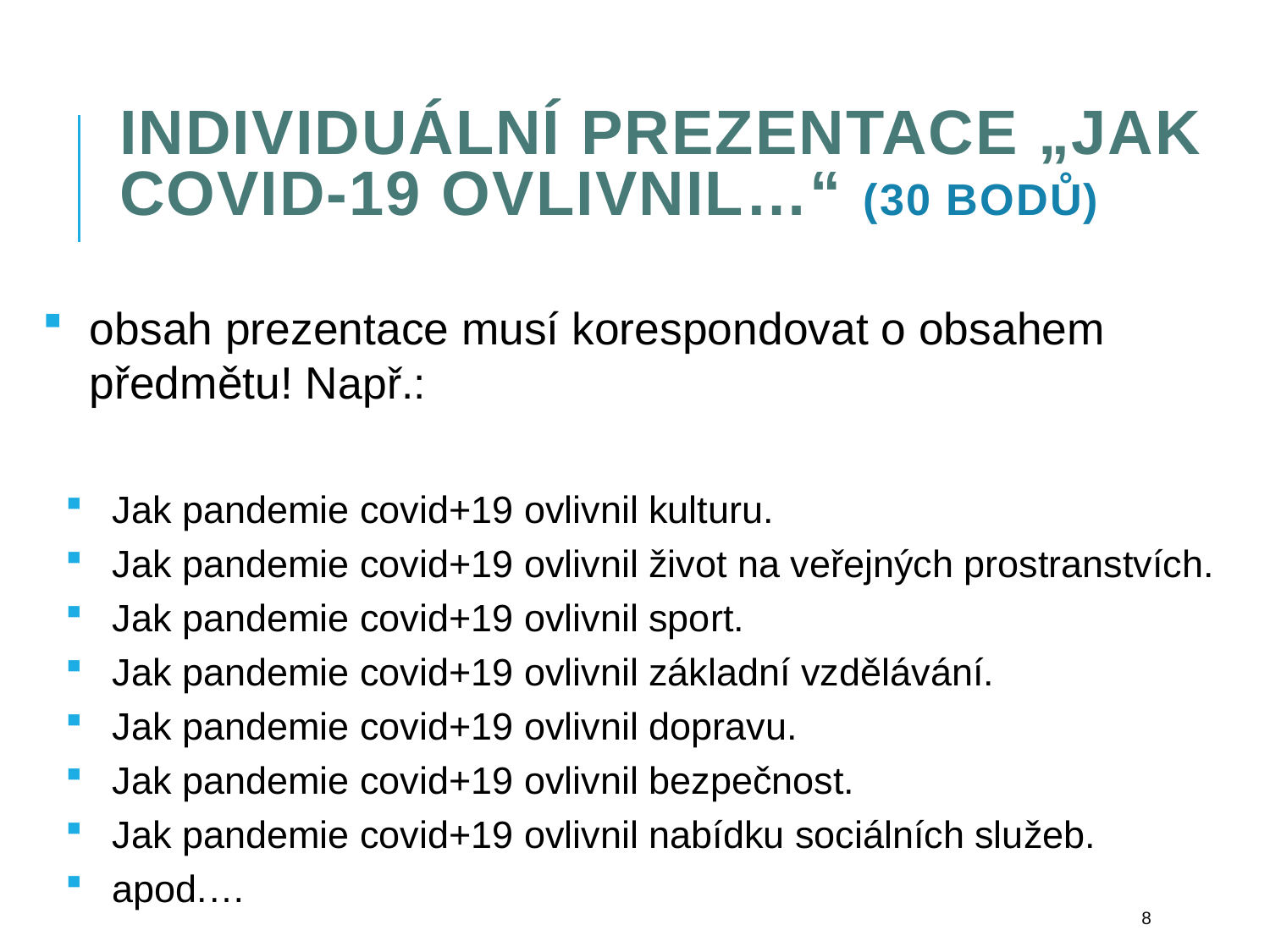

# individuální Prezentace „Jak covid-19 ovlivnil…“ (30 bodů)
obsah prezentace musí korespondovat o obsahem předmětu! Např.:

Jak pandemie covid+19 ovlivnil kulturu.
Jak pandemie covid+19 ovlivnil život na veřejných prostranstvích.
Jak pandemie covid+19 ovlivnil sport.
Jak pandemie covid+19 ovlivnil základní vzdělávání.
Jak pandemie covid+19 ovlivnil dopravu.
Jak pandemie covid+19 ovlivnil bezpečnost.
Jak pandemie covid+19 ovlivnil nabídku sociálních služeb.
apod.…
8